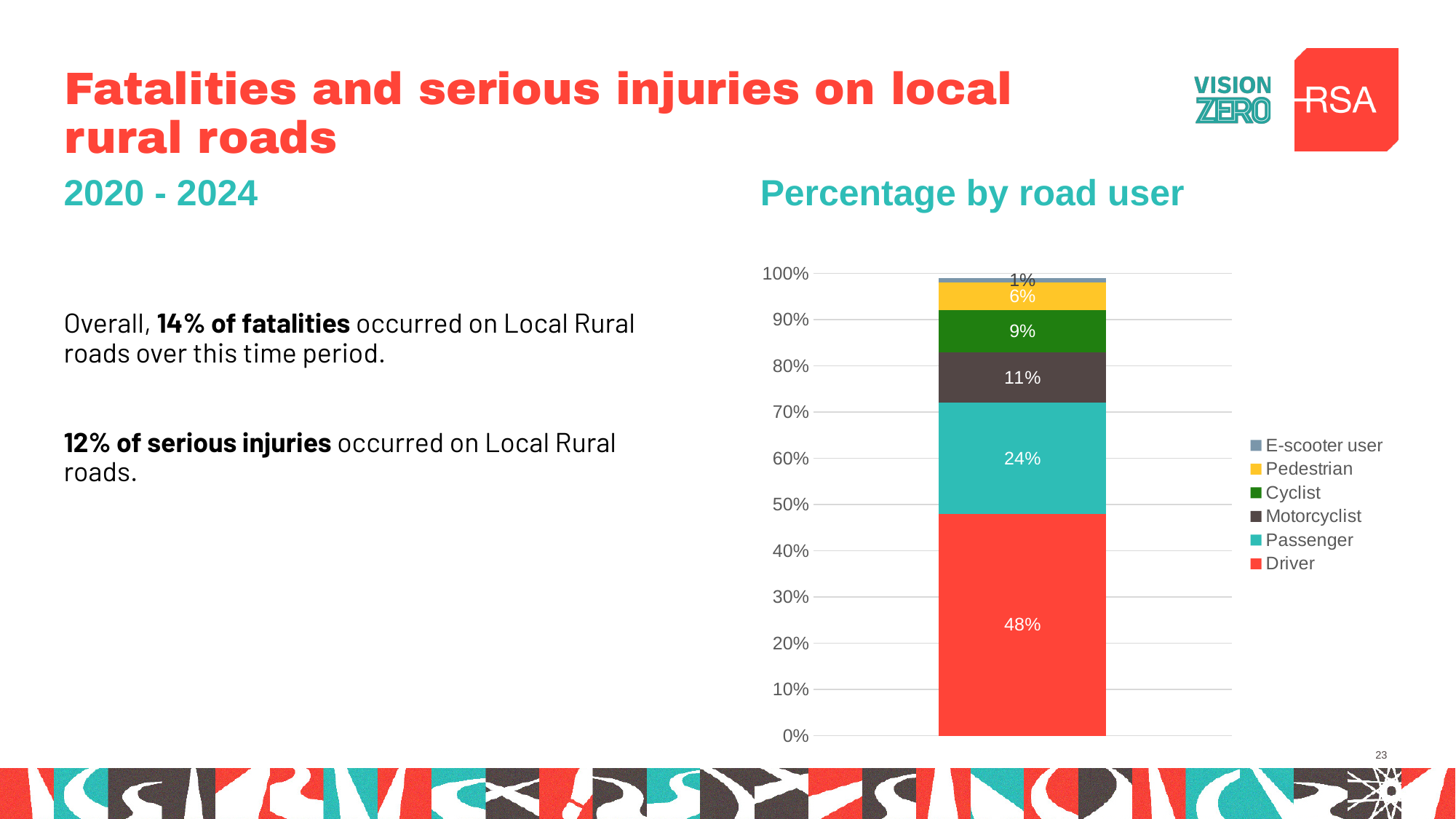

# Fatalities and serious injuries on local rural roads
2020 - 2024
Percentage by road user

Overall, 14% of fatalities occurred on Local Rural roads over this time period.

12% of serious injuries occurred on Local Rural roads.

### Chart

| Category | Driver | Passenger | Motorcyclist | Cyclist | Pedestrian | E-scooter user |
|---|---|---|---|---|---|---|
| Series 1 | 0.48 | 0.24 | 0.11 | 0.09 | 0.06 | 0.01 |
23